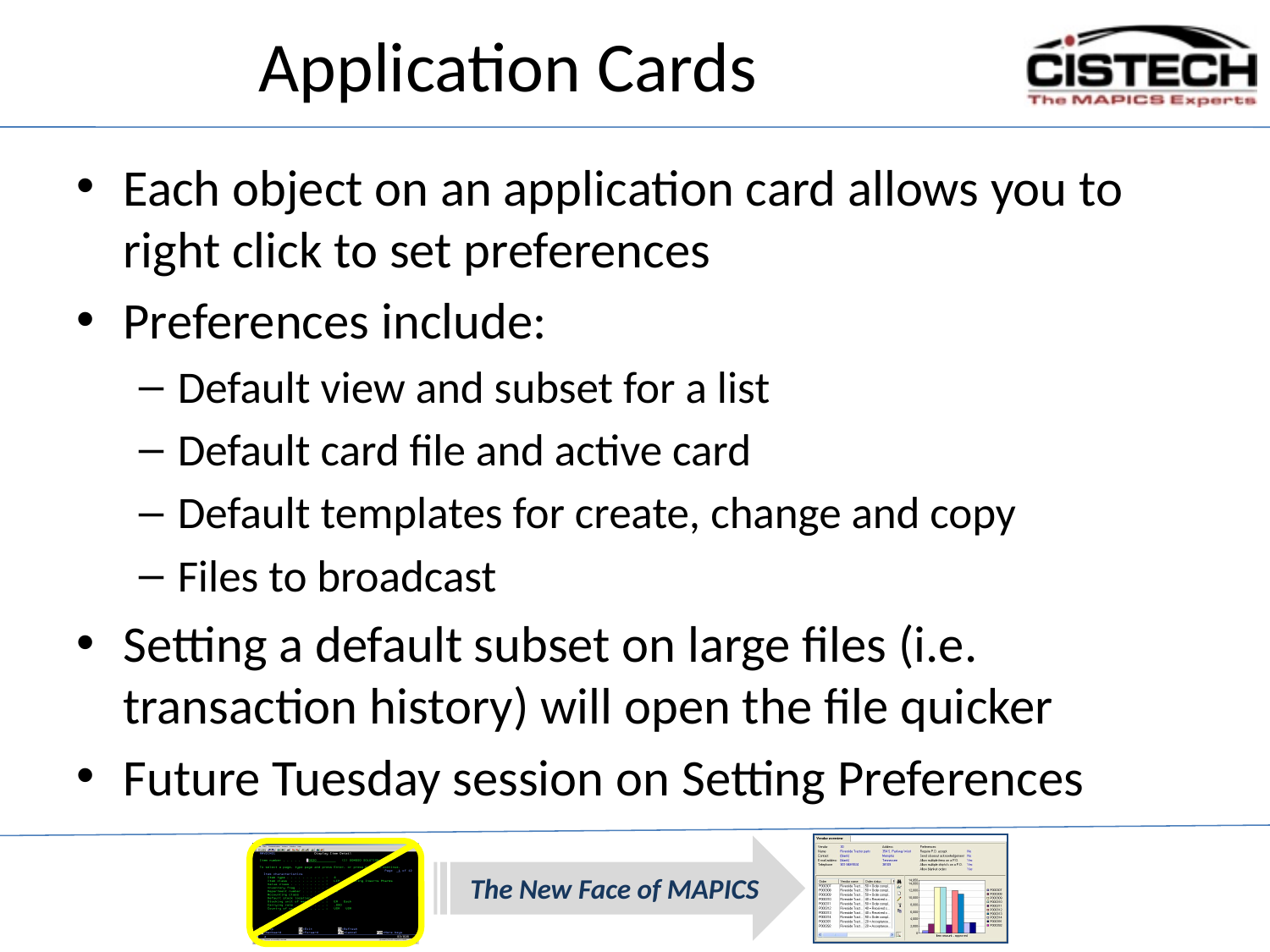

# Application Cards
Each object on an application card allows you to right click to set preferences
Preferences include:
Default view and subset for a list
Default card file and active card
Default templates for create, change and copy
Files to broadcast
Setting a default subset on large files (i.e. transaction history) will open the file quicker
Future Tuesday session on Setting Preferences